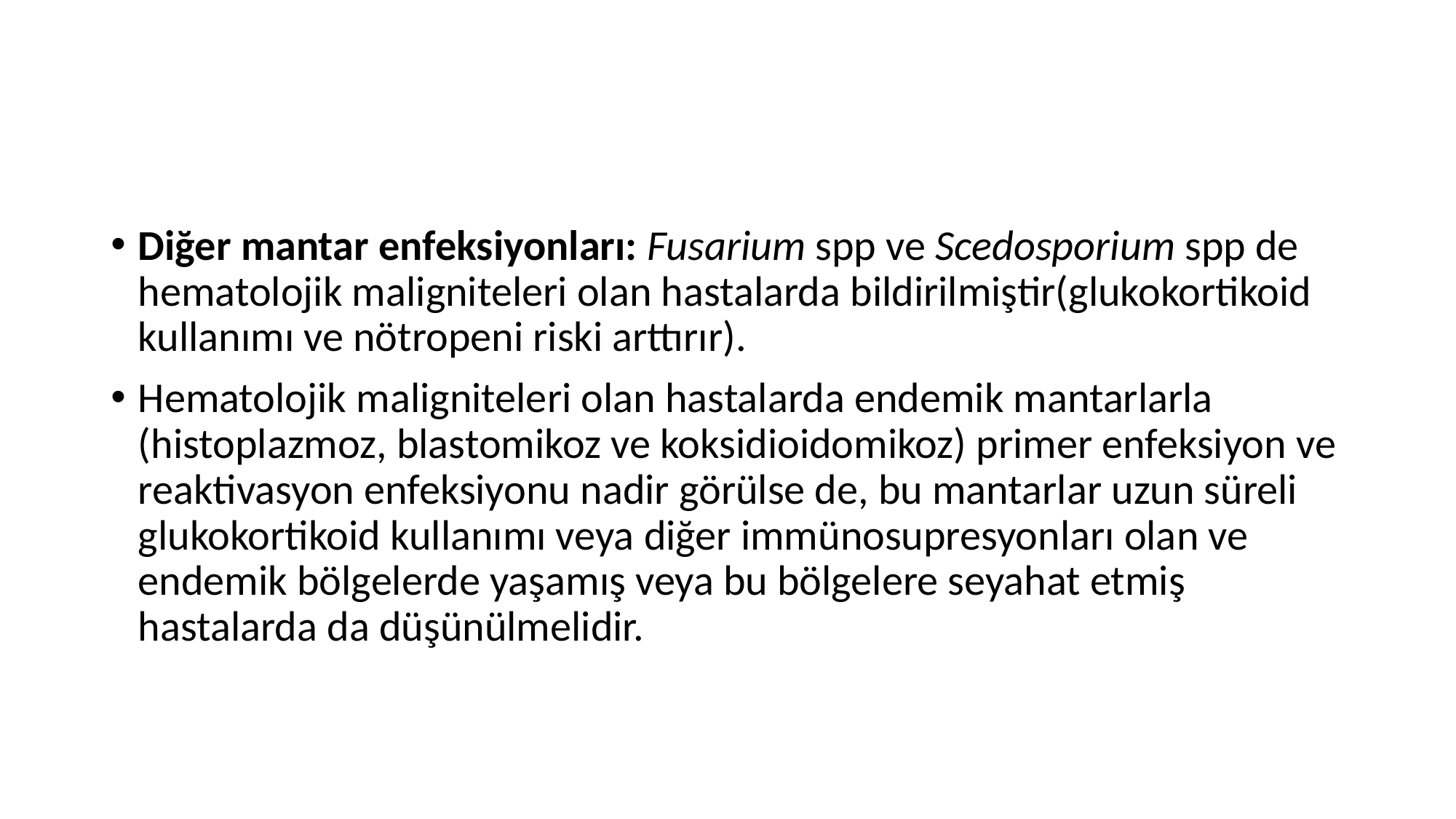

#
Diğer mantar enfeksiyonları: Fusarium spp ve Scedosporium spp de hematolojik maligniteleri olan hastalarda bildirilmiştir(glukokortikoid kullanımı ve nötropeni riski arttırır).
Hematolojik maligniteleri olan hastalarda endemik mantarlarla (histoplazmoz, blastomikoz ve koksidioidomikoz) primer enfeksiyon ve reaktivasyon enfeksiyonu nadir görülse de, bu mantarlar uzun süreli glukokortikoid kullanımı veya diğer immünosupresyonları olan ve endemik bölgelerde yaşamış veya bu bölgelere seyahat etmiş hastalarda da düşünülmelidir.